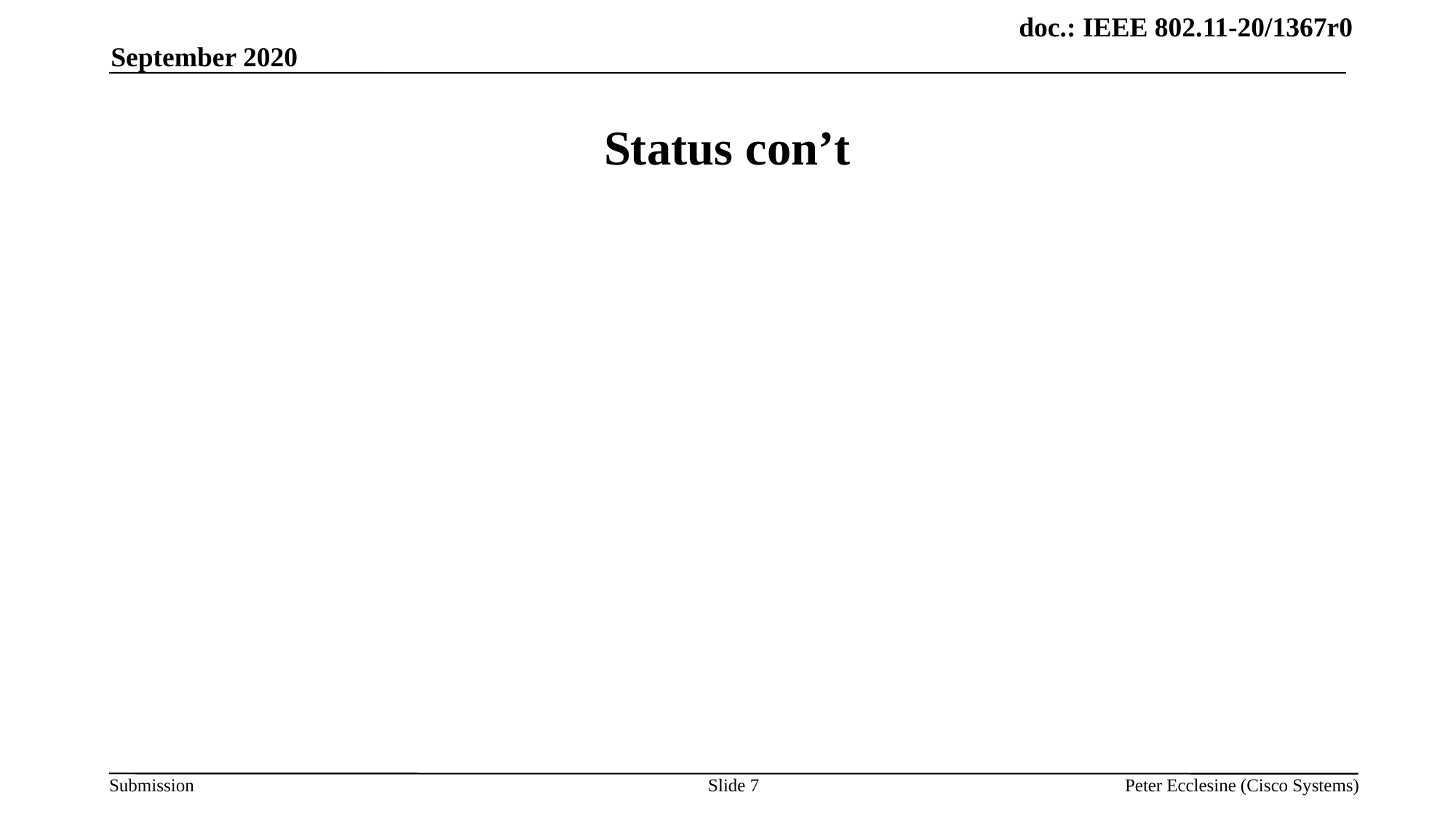

September 2020
# Status con’t

Slide 7
Peter Ecclesine (Cisco Systems)